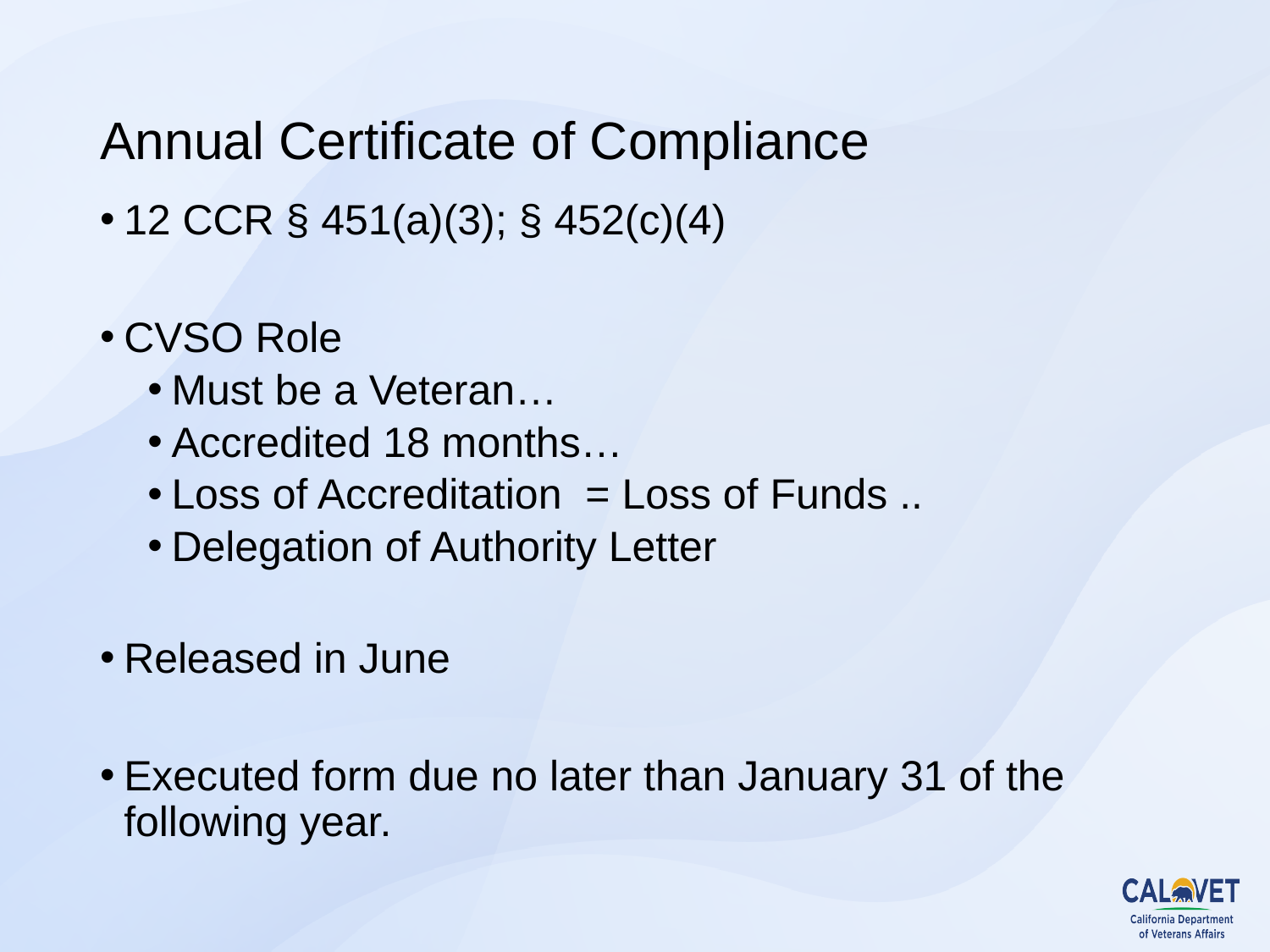

# Annual Certificate of Compliance
12 CCR § 451(a)(3); § 452(c)(4)

CVSO Role
Must be a Veteran…
Accredited 18 months…
Loss of Accreditation  = Loss of Funds ..
Delegation of Authority Letter

Released in June

Executed form due no later than January 31 of the following year.